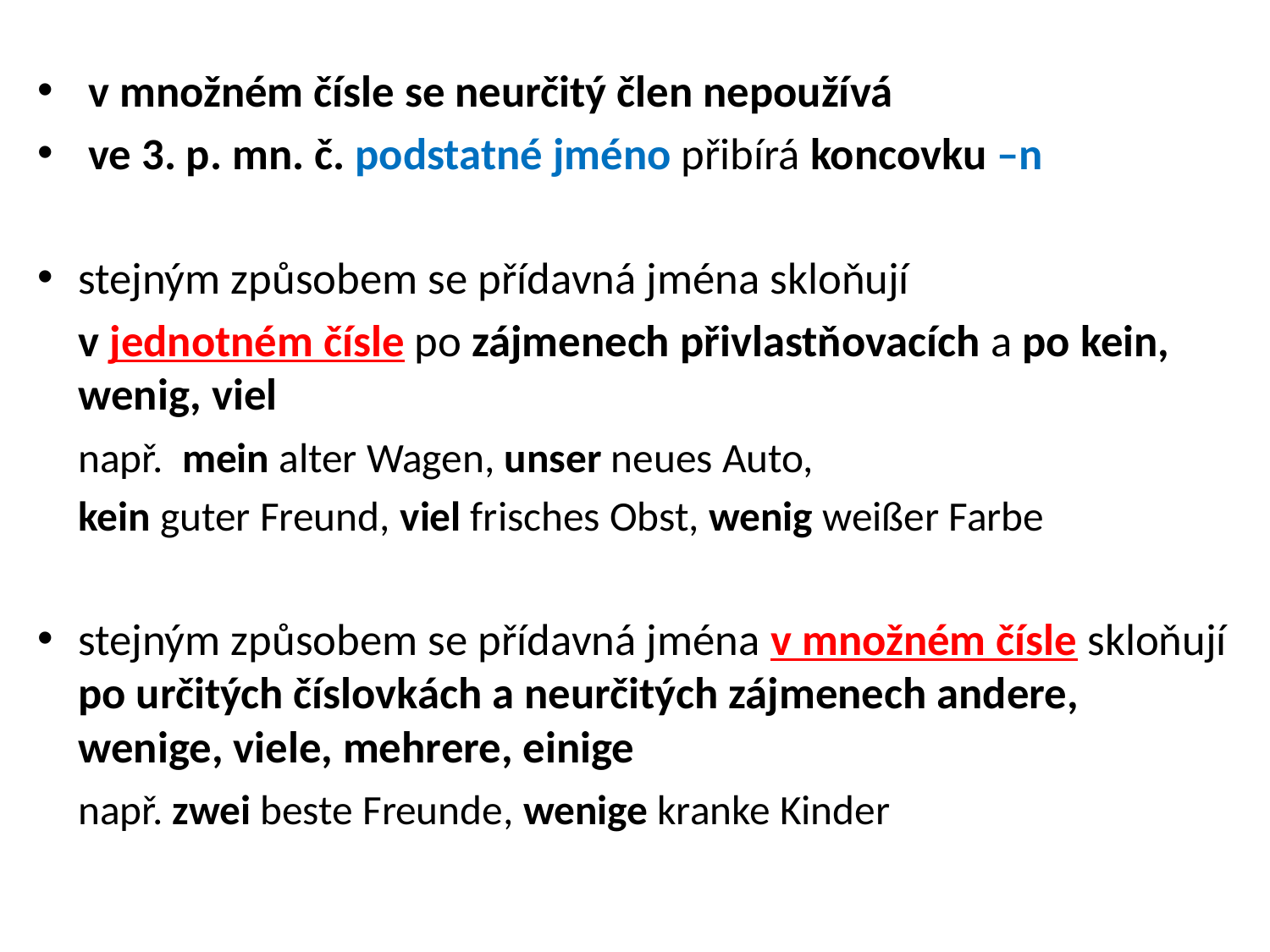

v množném čísle se neurčitý člen nepoužívá
 ve 3. p. mn. č. podstatné jméno přibírá koncovku –n

stejným způsobem se přídavná jména skloňují
    v jednotném čísle po zájmenech přivlastňovacích a po kein, wenig, viel
	např.  mein alter Wagen, unser neues Auto,
	kein guter Freund, viel frisches Obst, wenig weißer Farbe

stejným způsobem se přídavná jména v množném čísle skloňují po určitých číslovkách a neurčitých zájmenech andere, wenige, viele, mehrere, einige
	např. zwei beste Freunde, wenige kranke Kinder